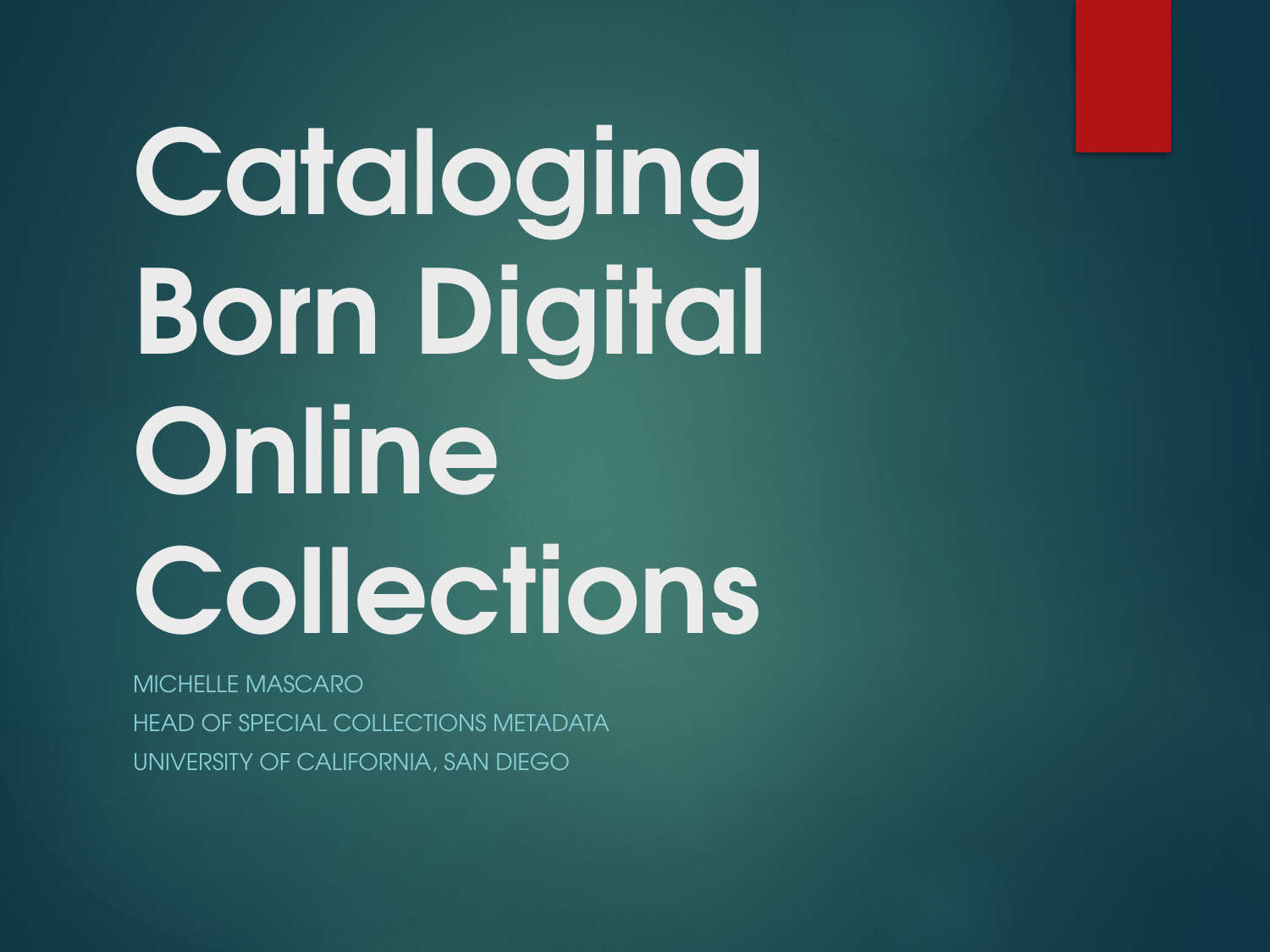

# Cataloging Born Digital Online Collections
Michelle Mascaro
Head of Special Collections Metadata
University of California, San Diego